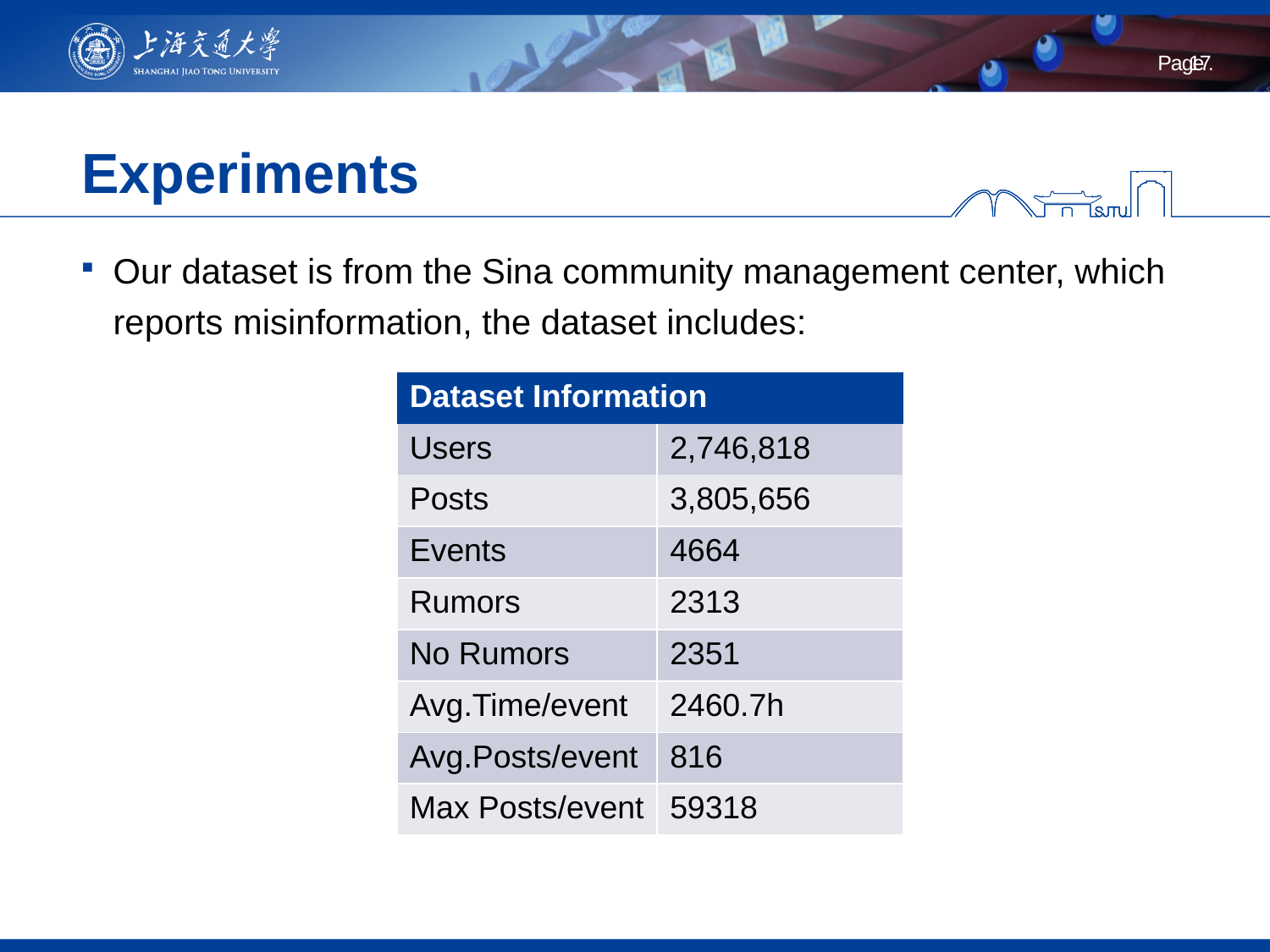

# Experiments
Our dataset is from the Sina community management center, which reports misinformation, the dataset includes:
| Dataset Information |  |
| --- | --- |
| Users | 2,746,818 |
| Posts | 3,805,656 |
| Events | 4664 |
| Rumors | 2313 |
| No Rumors | 2351 |
| Avg.Time/event | 2460.7h |
| Avg.Posts/event | 816 |
| Max Posts/event | 59318 |